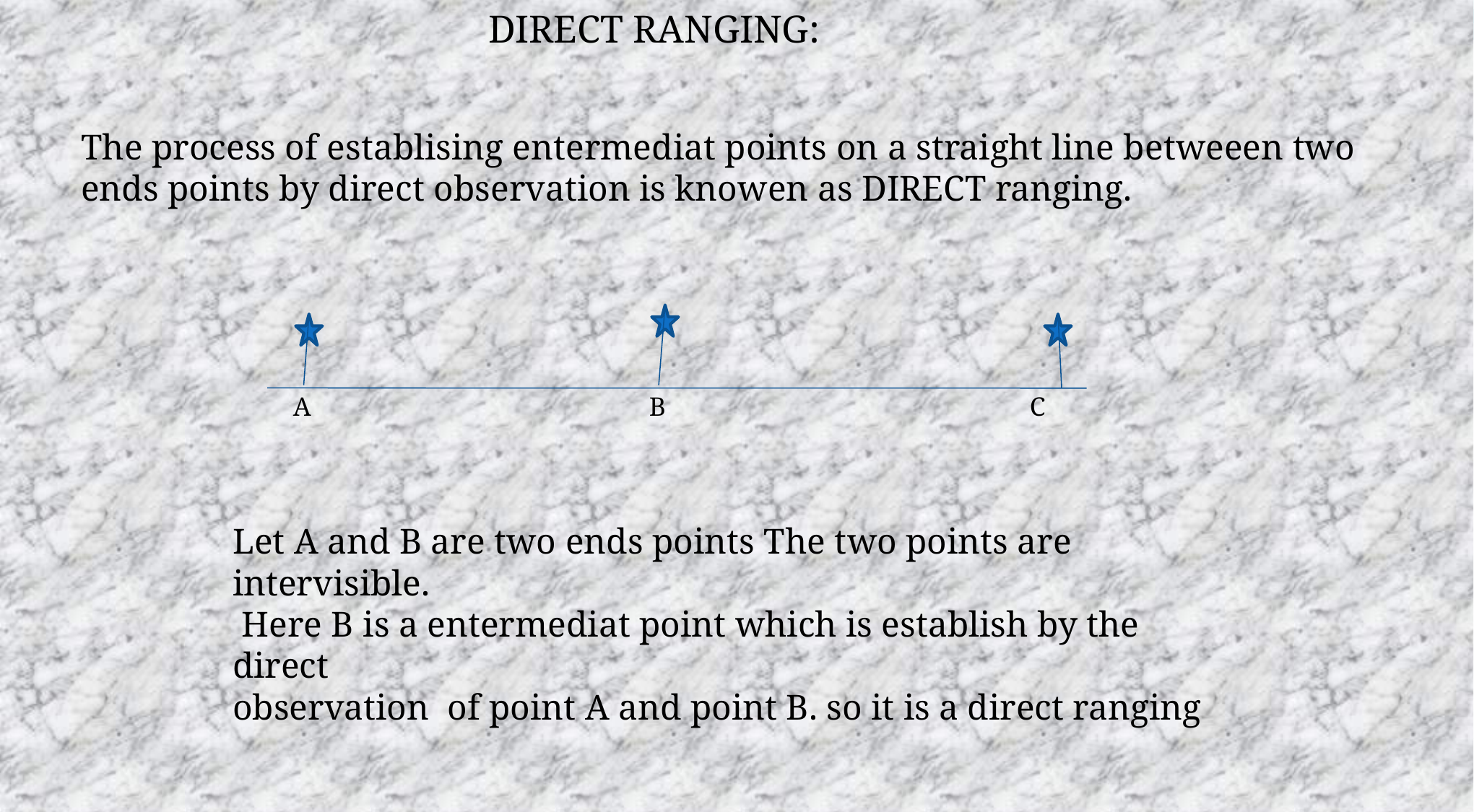

DIRECT RANGING:
The process of establising entermediat points on a straight line betweeen two ends points by direct observation is knowen as DIRECT ranging.

A
B
C
Let A and B are two ends points The two points are intervisible.
 Here B is a entermediat point which is establish by the direct
observation  of point A and point B. so it is a direct ranging